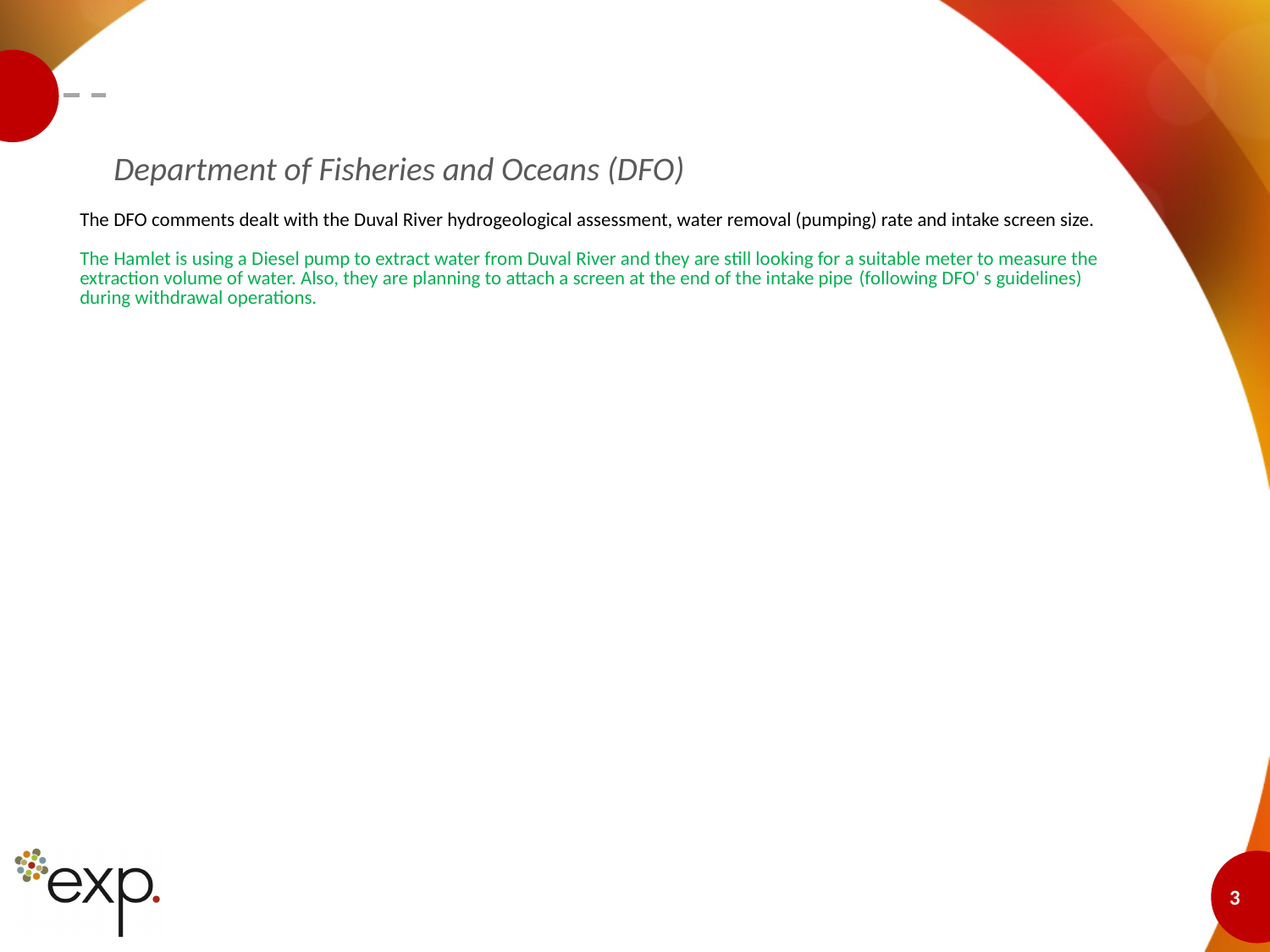

#
Department of Fisheries and Oceans (DFO)
| The DFO comments dealt with the Duval River hydrogeological assessment, water removal (pumping) rate and intake screen size. The Hamlet is using a Diesel pump to extract water from Duval River and they are still looking for a suitable meter to measure the extraction volume of water. Also, they are planning to attach a screen at the end of the intake pipe (following DFO' s guidelines) during withdrawal operations. |
| --- |
3